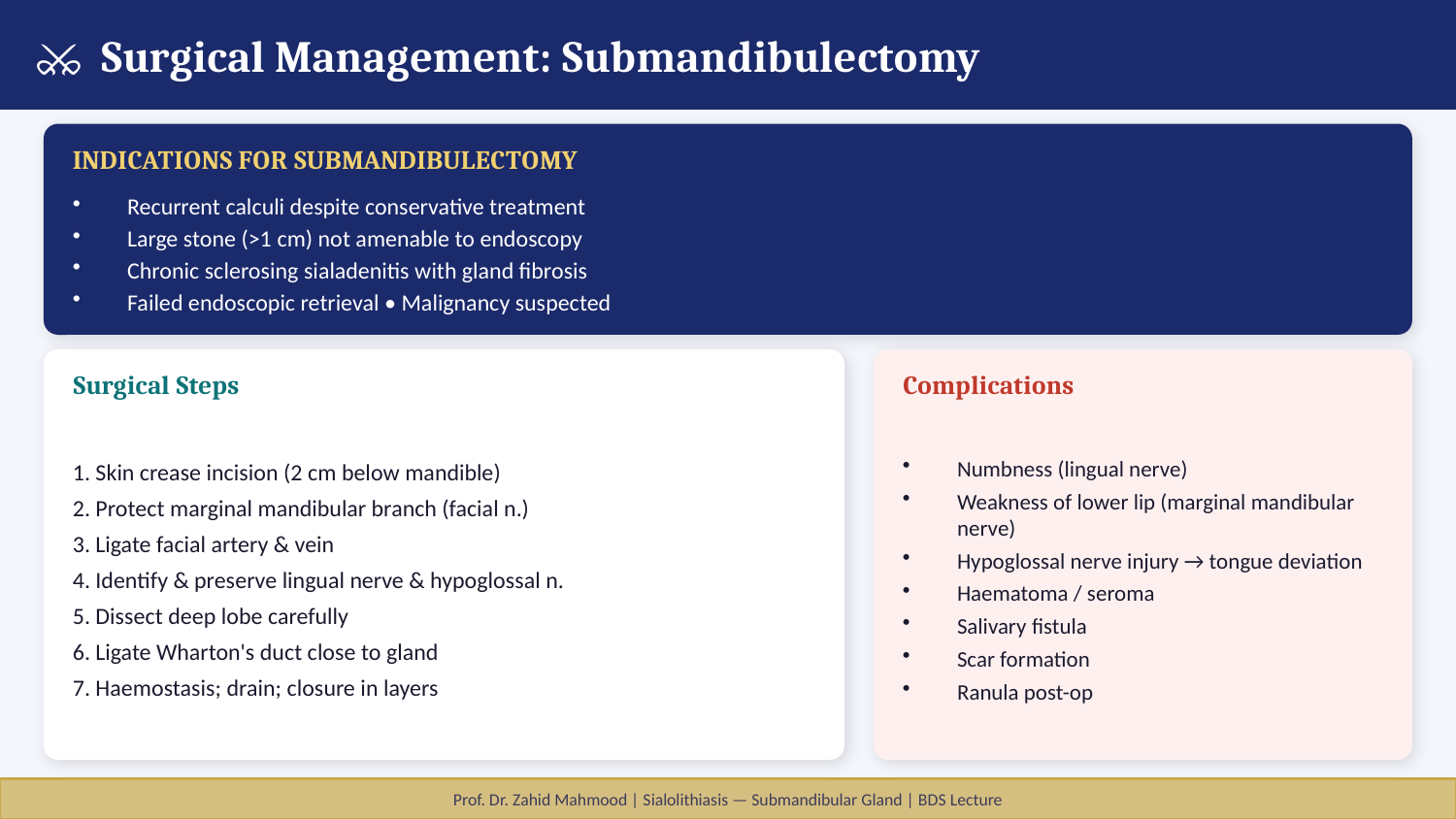

⚔️  Surgical Management: Submandibulectomy

INDICATIONS FOR SUBMANDIBULECTOMY
Recurrent calculi despite conservative treatment
Large stone (>1 cm) not amenable to endoscopy
Chronic sclerosing sialadenitis with gland fibrosis
Failed endoscopic retrieval • Malignancy suspected

Surgical Steps
Complications
1. Skin crease incision (2 cm below mandible)
2. Protect marginal mandibular branch (facial n.)
3. Ligate facial artery & vein
4. Identify & preserve lingual nerve & hypoglossal n.
5. Dissect deep lobe carefully
6. Ligate Wharton's duct close to gland
7. Haemostasis; drain; closure in layers
Numbness (lingual nerve)
Weakness of lower lip (marginal mandibular nerve)
Hypoglossal nerve injury → tongue deviation
Haematoma / seroma
Salivary fistula
Scar formation
Ranula post-op

Prof. Dr. Zahid Mahmood | Sialolithiasis — Submandibular Gland | BDS Lecture